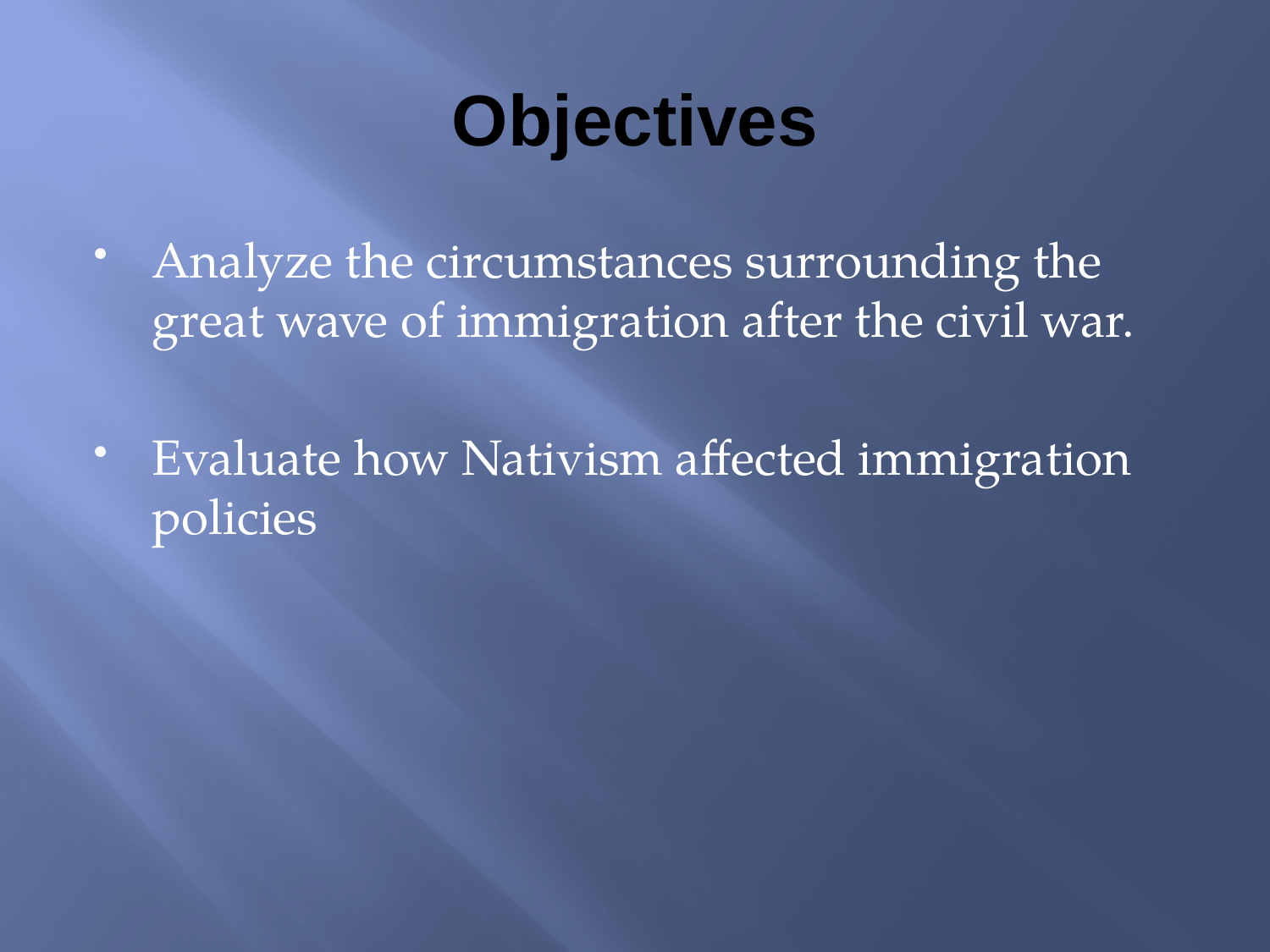

# Objectives
Analyze the circumstances surrounding the great wave of immigration after the civil war.

Evaluate how Nativism affected immigration policies